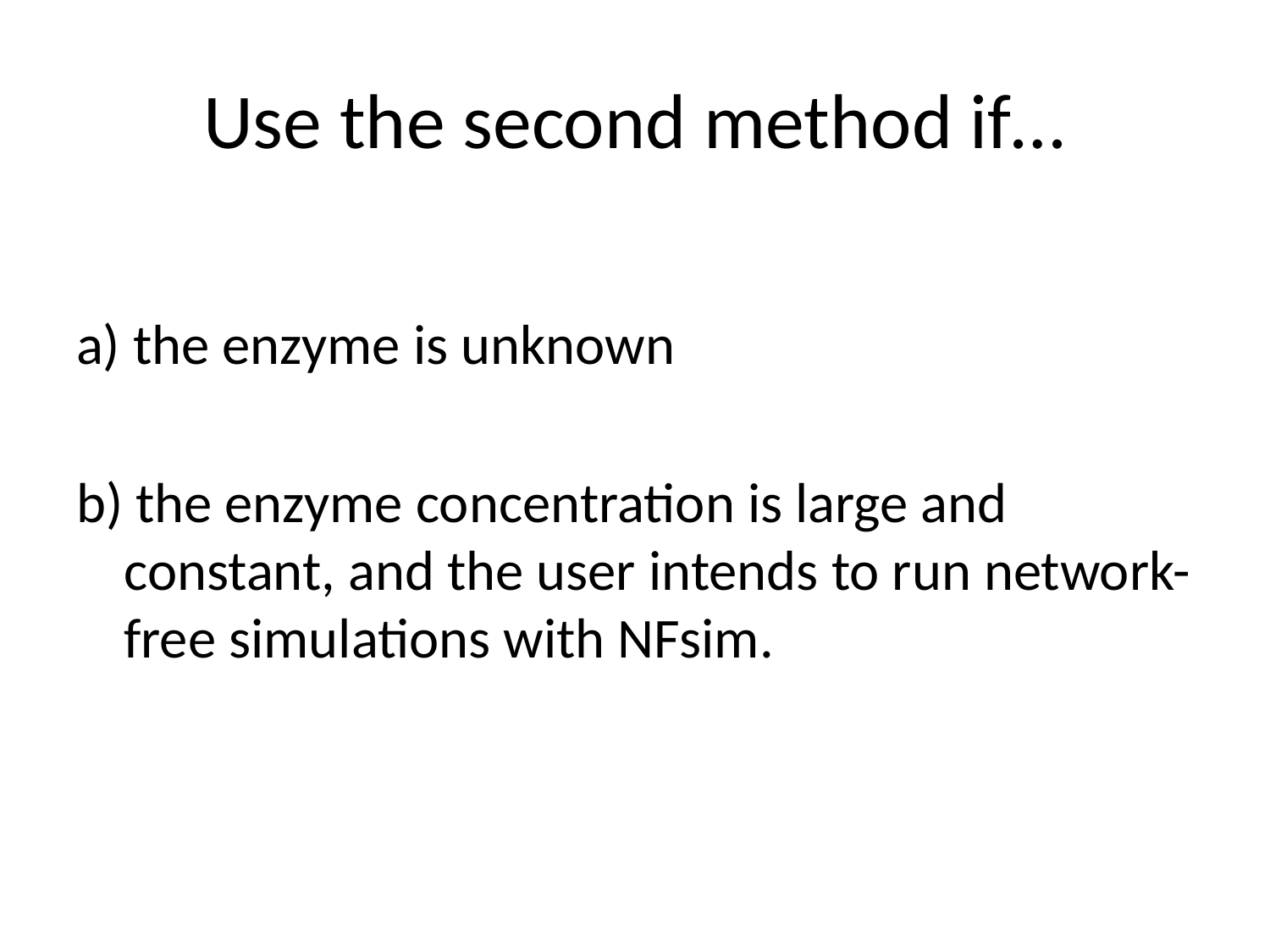

# Use the second method if…

a) the enzyme is unknown

b) the enzyme concentration is large and constant, and the user intends to run network-free simulations with NFsim.